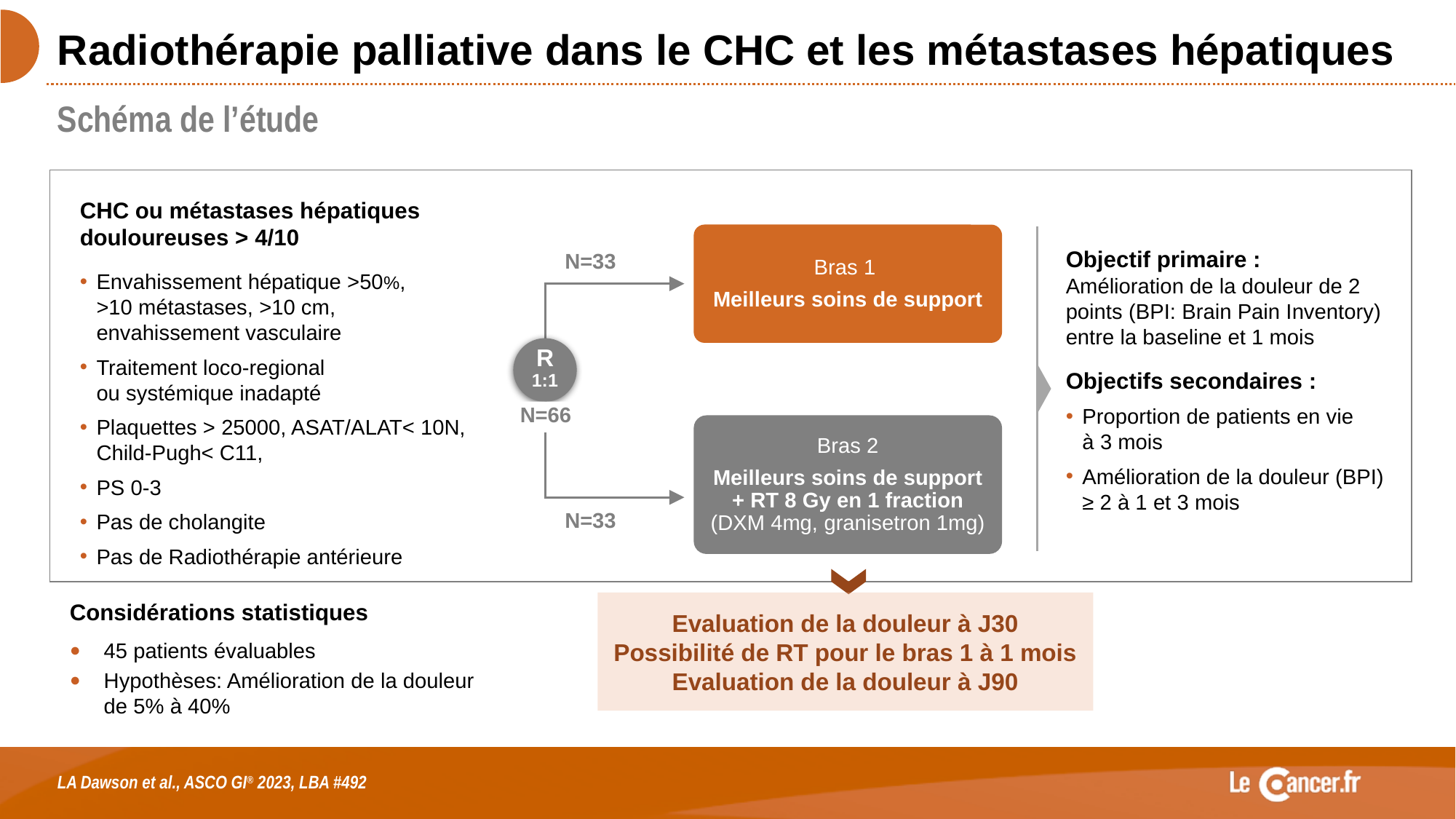

# Radiothérapie palliative dans le CHC et les métastases hépatiques
Schéma de l’étude

CHC ou métastases hépatiques douloureuses > 4/10
Envahissement hépatique >50%,
>10 métastases, >10 cm,
envahissement vasculaire
Traitement loco-regional
ou systémique inadapté
Plaquettes > 25000, ASAT/ALAT< 10N, Child-Pugh< C11,
PS 0-3
Pas de cholangite
Pas de Radiothérapie antérieure
Objectif primaire :
Amélioration de la douleur de 2 points (BPI: Brain Pain Inventory) entre la baseline et 1 mois
Objectifs secondaires :
Proportion de patients en vie
à 3 mois
Amélioration de la douleur (BPI) ≥ 2 à 1 et 3 mois
Bras 1
Meilleurs soins de support

N=33

R
1:1
N=66
Bras 2
Meilleurs soins de support + RT 8 Gy en 1 fraction (DXM 4mg, granisetron 1mg)
N=33

Considérations statistiques
45 patients évaluables
Hypothèses: Amélioration de la douleur de 5% à 40%
Evaluation de la douleur à J30
Possibilité de RT pour le bras 1 à 1 mois
Evaluation de la douleur à J90
LA Dawson et al., ASCO GI® 2023, LBA #492